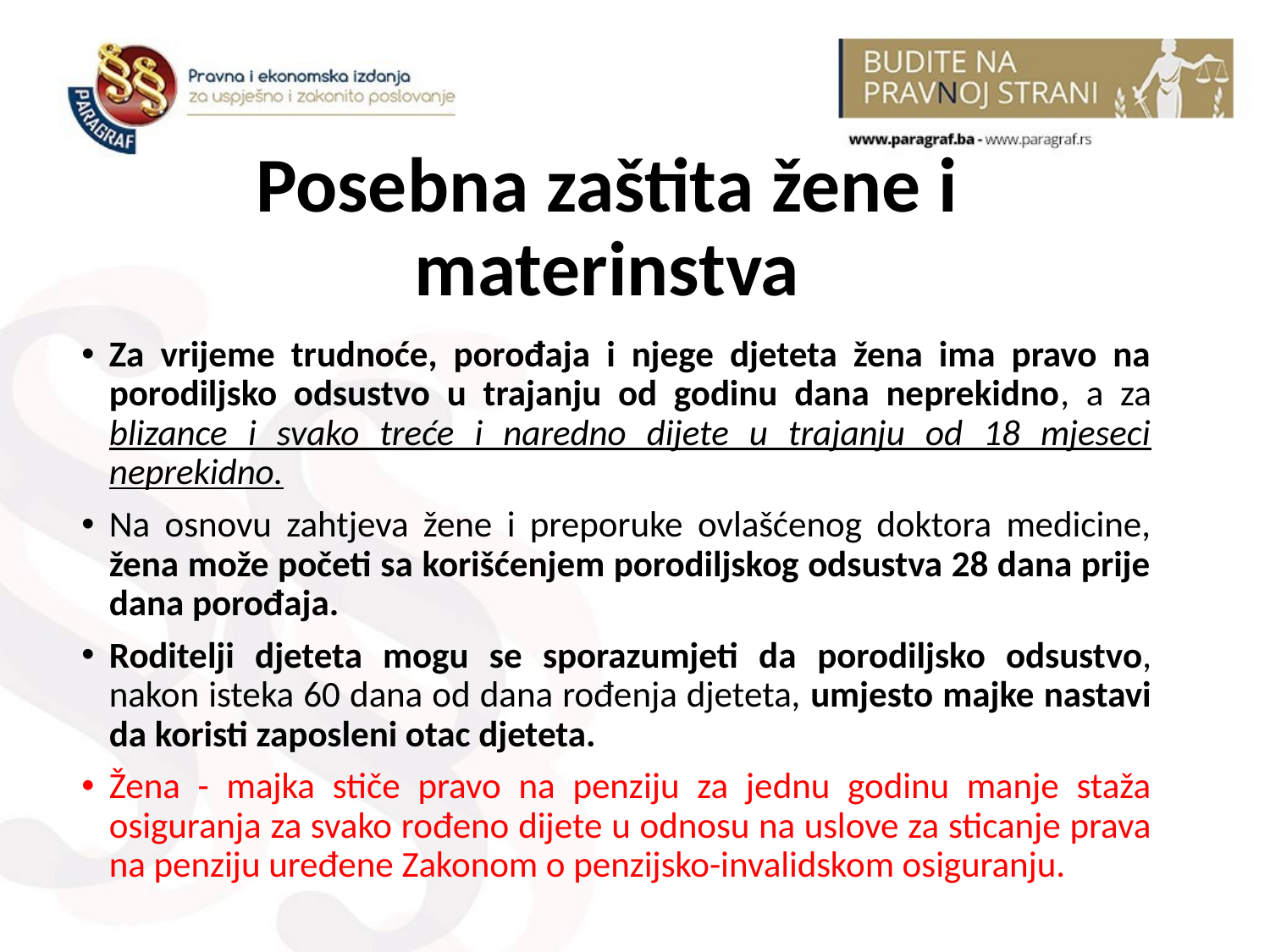

# Posebna zaštita žene i materinstva
Za vrijeme trudnoće, porođaja i njege djeteta žena ima pravo na porodiljsko odsustvo u trajanju od godinu dana neprekidno, a za blizance i svako treće i naredno dijete u trajanju od 18 mjeseci neprekidno.
Na osnovu zahtjeva žene i preporuke ovlašćenog doktora medicine, žena može početi sa korišćenjem porodiljskog odsustva 28 dana prije dana porođaja.
Roditelji djeteta mogu se sporazumjeti da porodiljsko odsustvo, nakon isteka 60 dana od dana rođenja djeteta, umjesto majke nastavi da koristi zaposleni otac djeteta.
Žena - majka stiče pravo na penziju za jednu godinu manje staža osiguranja za svako rođeno dijete u odnosu na uslove za sticanje prava na penziju uređene Zakonom o penzijsko-invalidskom osiguranju.